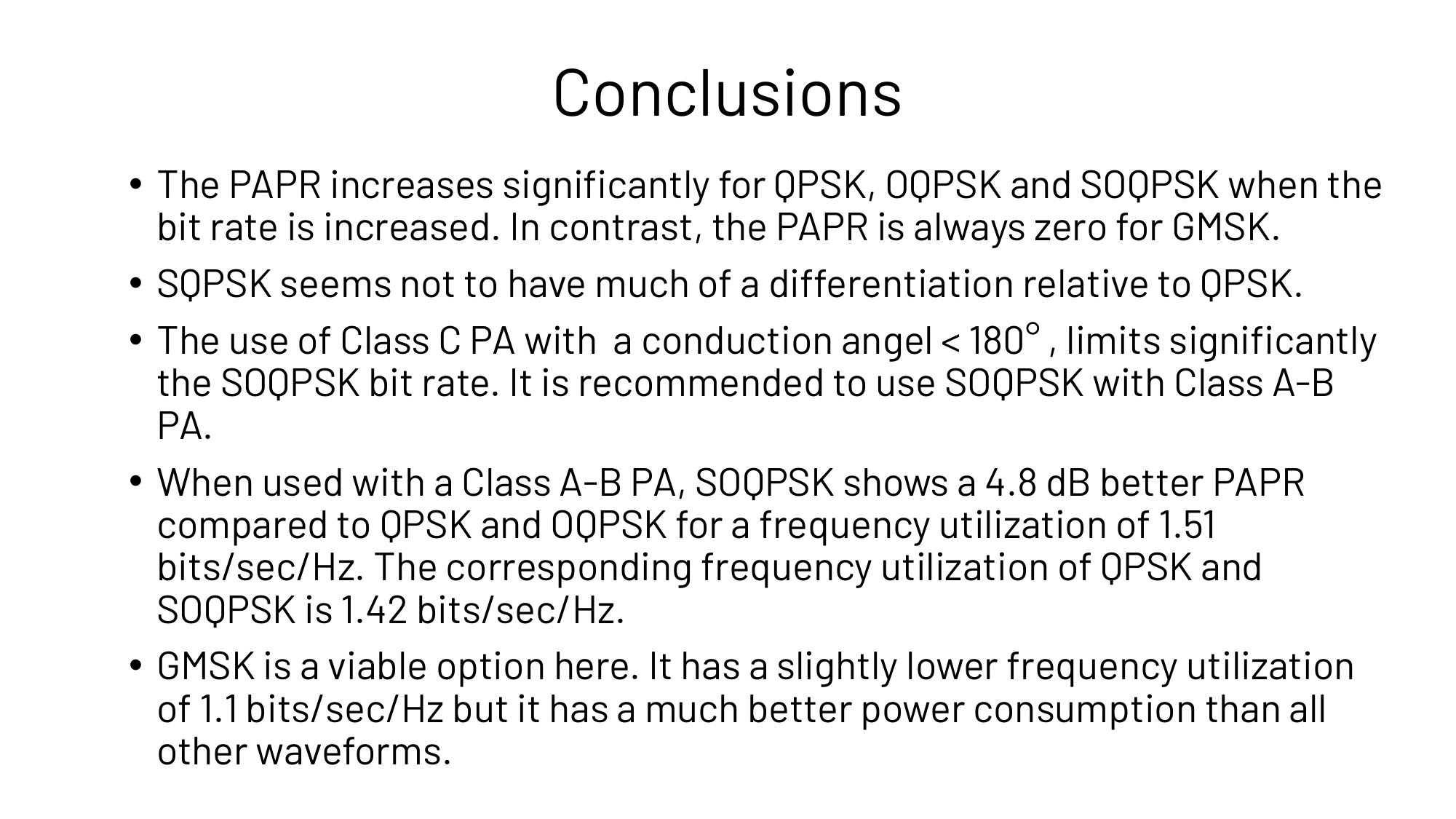

# Conclusions
The PAPR increases significantly for QPSK, OQPSK and SOQPSK when the bit rate is increased. In contrast, the PAPR is always zero for GMSK.
SQPSK seems not to have much of a differentiation relative to QPSK.
The use of Class C PA with  a conduction angel < 180° , limits significantly the SOQPSK bit rate. It is recommended to use SOQPSK with Class A-B PA.
When used with a Class A-B PA, SOQPSK shows a 4.8 dB better PAPR  compared to QPSK and OQPSK for a frequency utilization of 1.51 bits/sec/Hz. The corresponding frequency utilization of QPSK and SOQPSK is 1.42 bits/sec/Hz.
GMSK is a viable option here. It has a slightly lower frequency utilization of 1.1 bits/sec/Hz but it has a much better power consumption than all other waveforms.